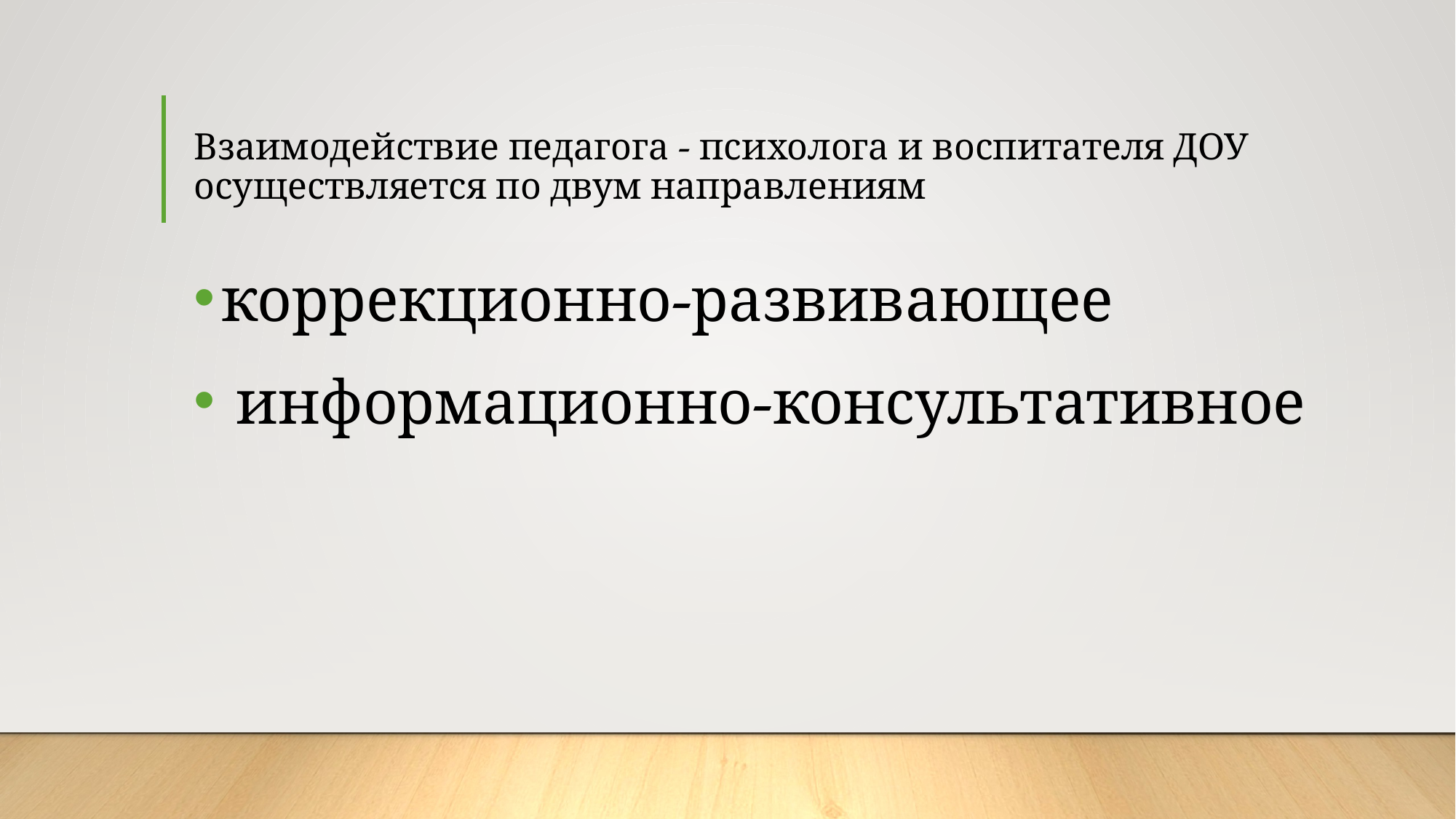

# Взаимодействие педагога - психолога и воспитателя ДОУ осуществляется по двум направлениям
коррекционно-развивающее
 информационно-консультативное